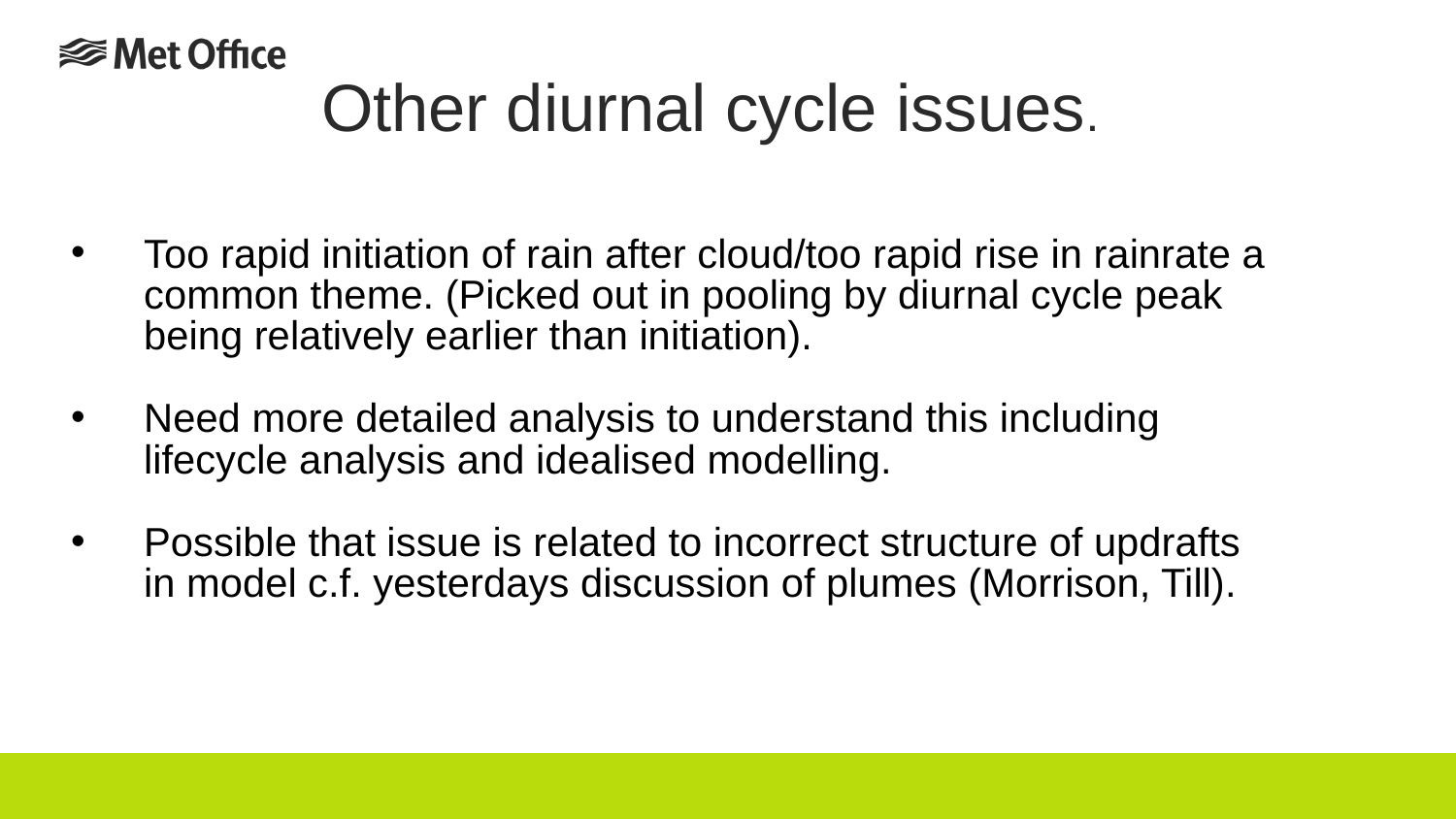

Other diurnal cycle issues.
Too rapid initiation of rain after cloud/too rapid rise in rainrate a common theme. (Picked out in pooling by diurnal cycle peak being relatively earlier than initiation).

Need more detailed analysis to understand this including lifecycle analysis and idealised modelling.

Possible that issue is related to incorrect structure of updrafts in model c.f. yesterdays discussion of plumes (Morrison, Till).